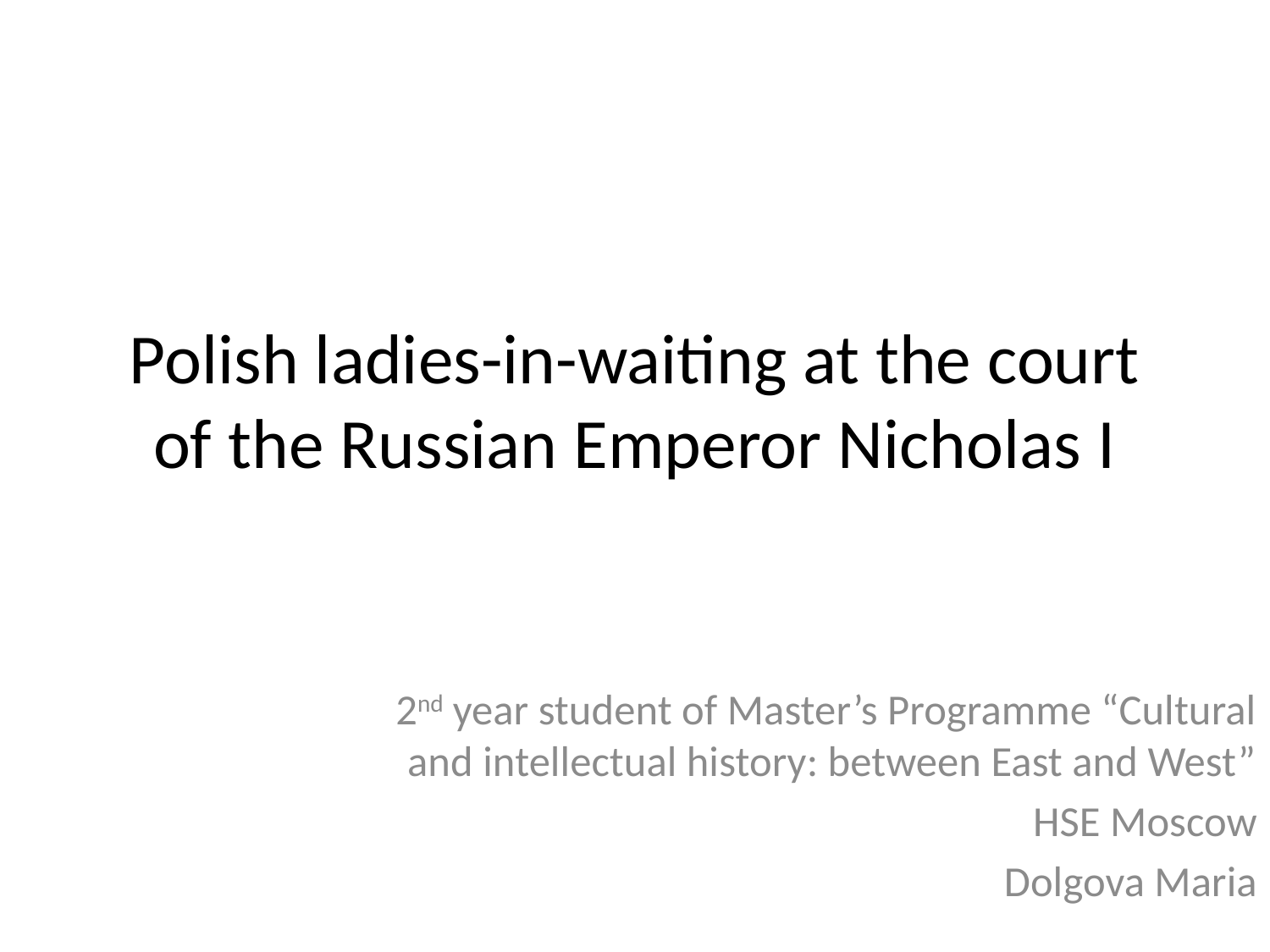

# Polish ladies-in-waiting at the court of the Russian Emperor Nicholas I
2nd year student of Master’s Programme “Cultural and intellectual history: between East and West”
HSE Moscow
Dolgova Maria